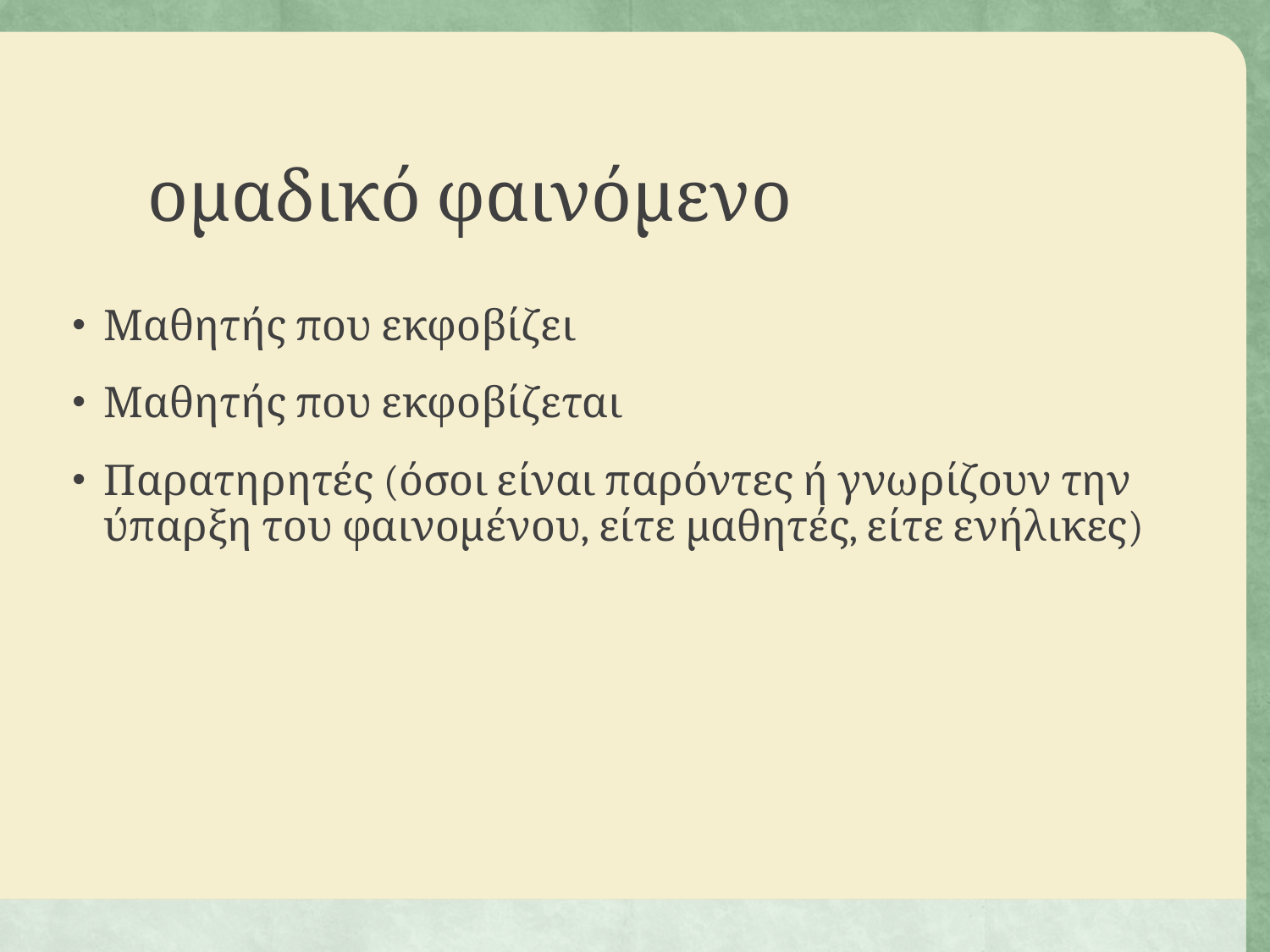

# ομαδικό φαινόμενο
Μαθητής που εκφοβίζει
Μαθητής που εκφοβίζεται
Παρατηρητές (όσοι είναι παρόντες ή γνωρίζουν την ύπαρξη του φαινομένου, είτε μαθητές, είτε ενήλικες)